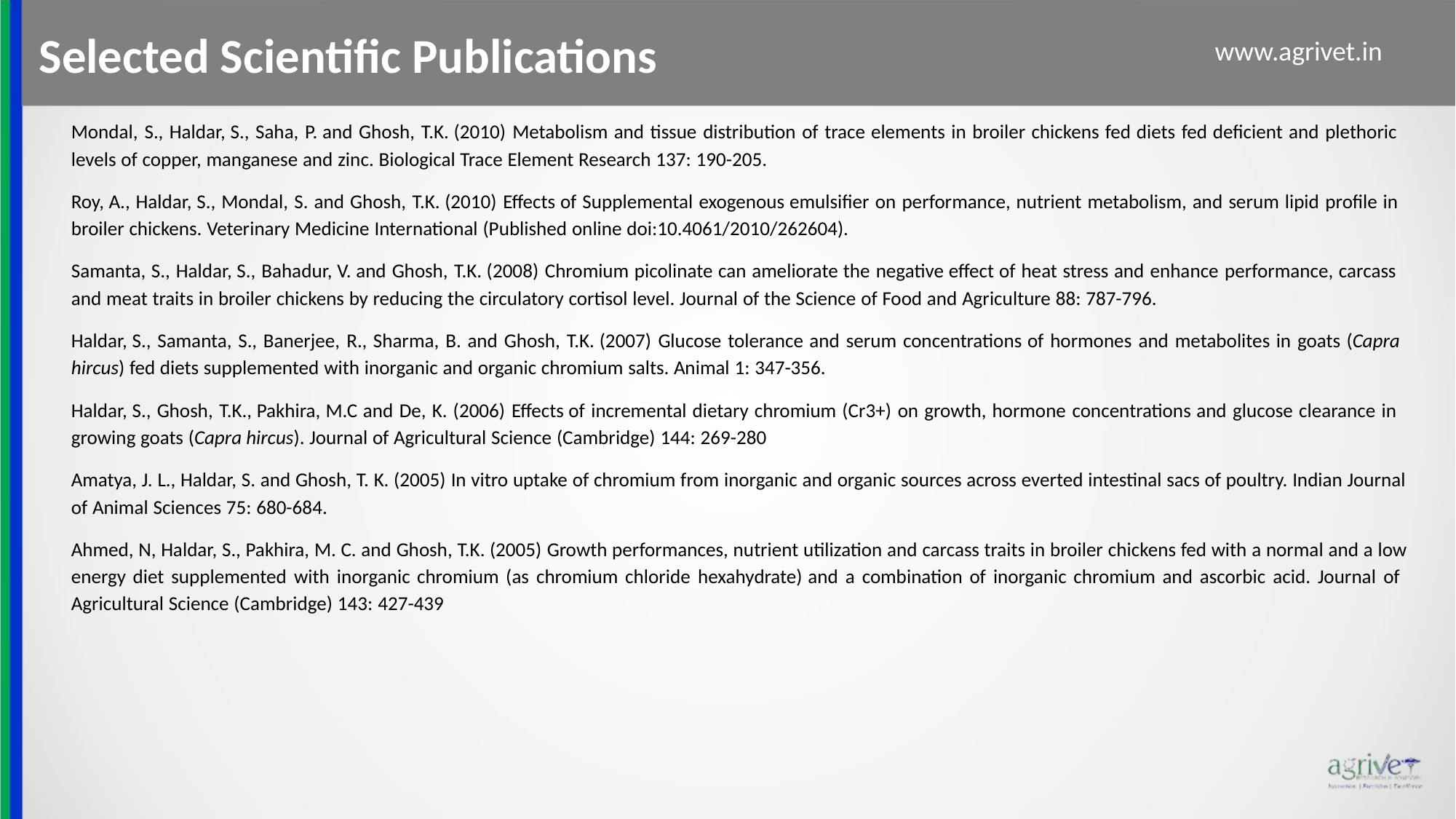

Selected Scientific Publications
www.agrivet.in
Mondal, S., Haldar, S., Saha, P. and Ghosh, T.K. (2010) Metabolism and tissue distribution of trace elements in broiler chickens fed diets fed deficient and plethoric
levels of copper, manganese and zinc. Biological Trace Element Research 137: 190-205.
Roy, A., Haldar, S., Mondal, S. and Ghosh, T.K. (2010) Effects of Supplemental exogenous emulsifier on performance, nutrient metabolism, and serum lipid profile in
broiler chickens. Veterinary Medicine International (Published online doi:10.4061/2010/262604).
Samanta, S., Haldar, S., Bahadur, V. and Ghosh, T.K. (2008) Chromium picolinate can ameliorate the negative effect of heat stress and enhance performance, carcass
and meat traits in broiler chickens by reducing the circulatory cortisol level. Journal of the Science of Food and Agriculture 88: 787-796.
Haldar, S., Samanta, S., Banerjee, R., Sharma, B. and Ghosh, T.K. (2007) Glucose tolerance and serum concentrations of hormones and metabolites in goats (Capra
hircus) fed diets supplemented with inorganic and organic chromium salts. Animal 1: 347-356.
Haldar, S., Ghosh, T.K., Pakhira, M.C and De, K. (2006) Effects of incremental dietary chromium (Cr3+) on growth, hormone concentrations and glucose clearance in
growing goats (Capra hircus). Journal of Agricultural Science (Cambridge) 144: 269-280
Amatya, J. L., Haldar, S. and Ghosh, T. K. (2005) In vitro uptake of chromium from inorganic and organic sources across everted intestinal sacs of poultry. Indian Journal
of Animal Sciences 75: 680-684.
Ahmed, N, Haldar, S., Pakhira, M. C. and Ghosh, T.K. (2005) Growth performances, nutrient utilization and carcass traits in broiler chickens fed with a normal and a low
energy diet supplemented with inorganic chromium (as chromium chloride hexahydrate) and a combination of inorganic chromium and ascorbic acid. Journal of
Agricultural Science (Cambridge) 143: 427-439